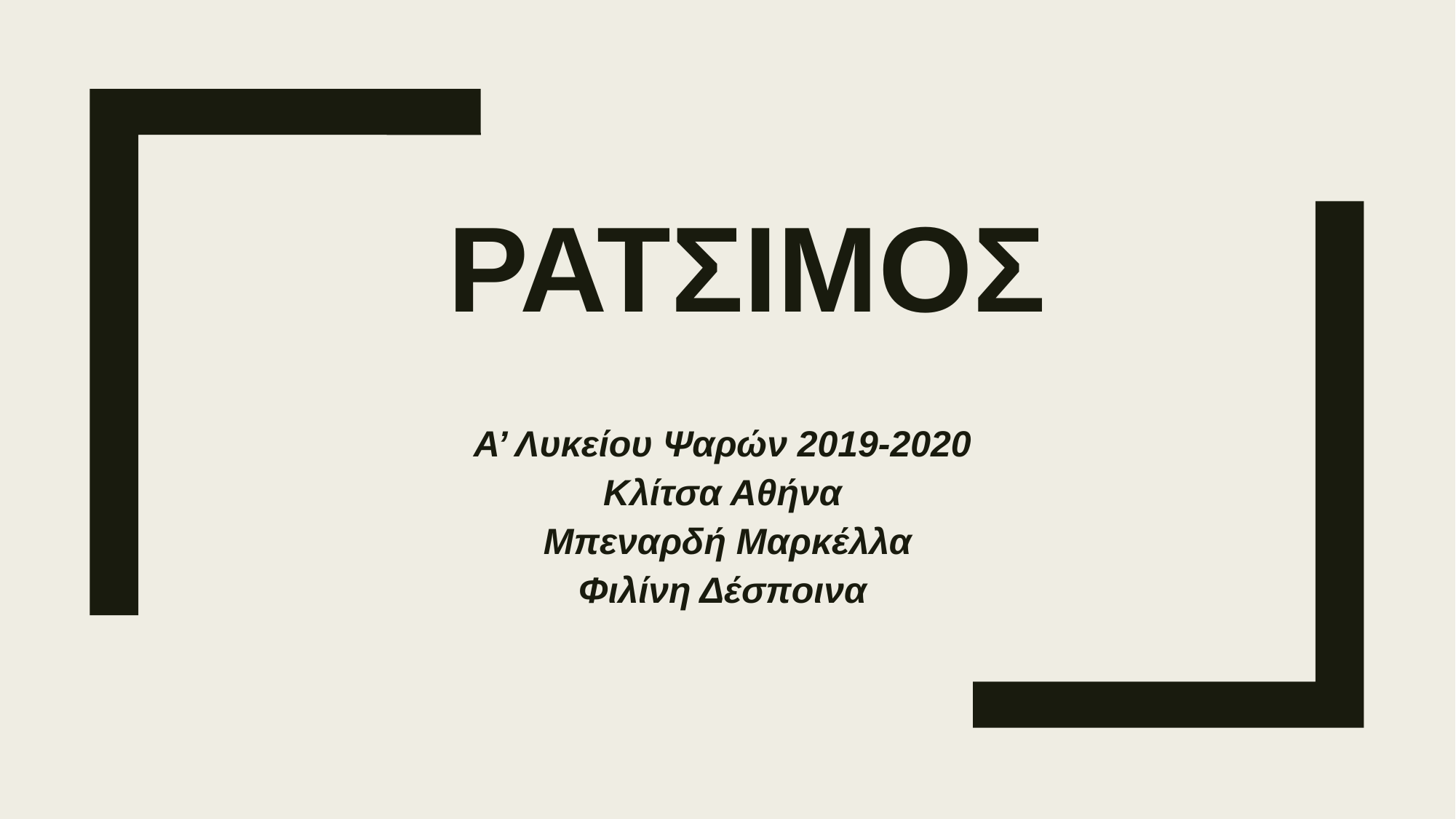

# ΡΑΤΣΙΜΟΣ
Α’ Λυκείου Ψαρών 2019-2020
Κλίτσα Αθήνα
Μπεναρδή Μαρκέλλα
Φιλίνη Δέσποινα